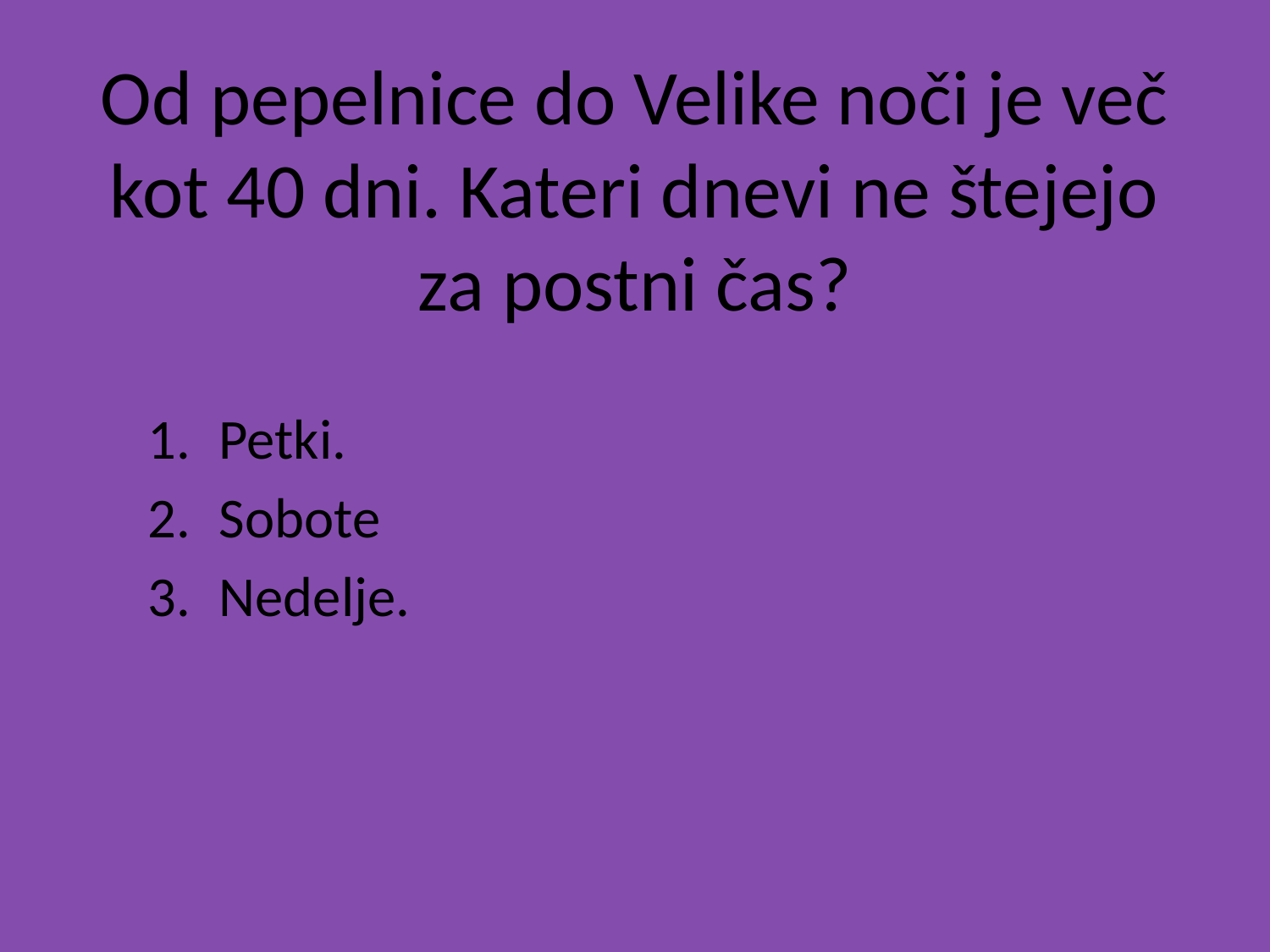

# Od pepelnice do Velike noči je več kot 40 dni. Kateri dnevi ne štejejo za postni čas?
Petki.
Sobote
Nedelje.